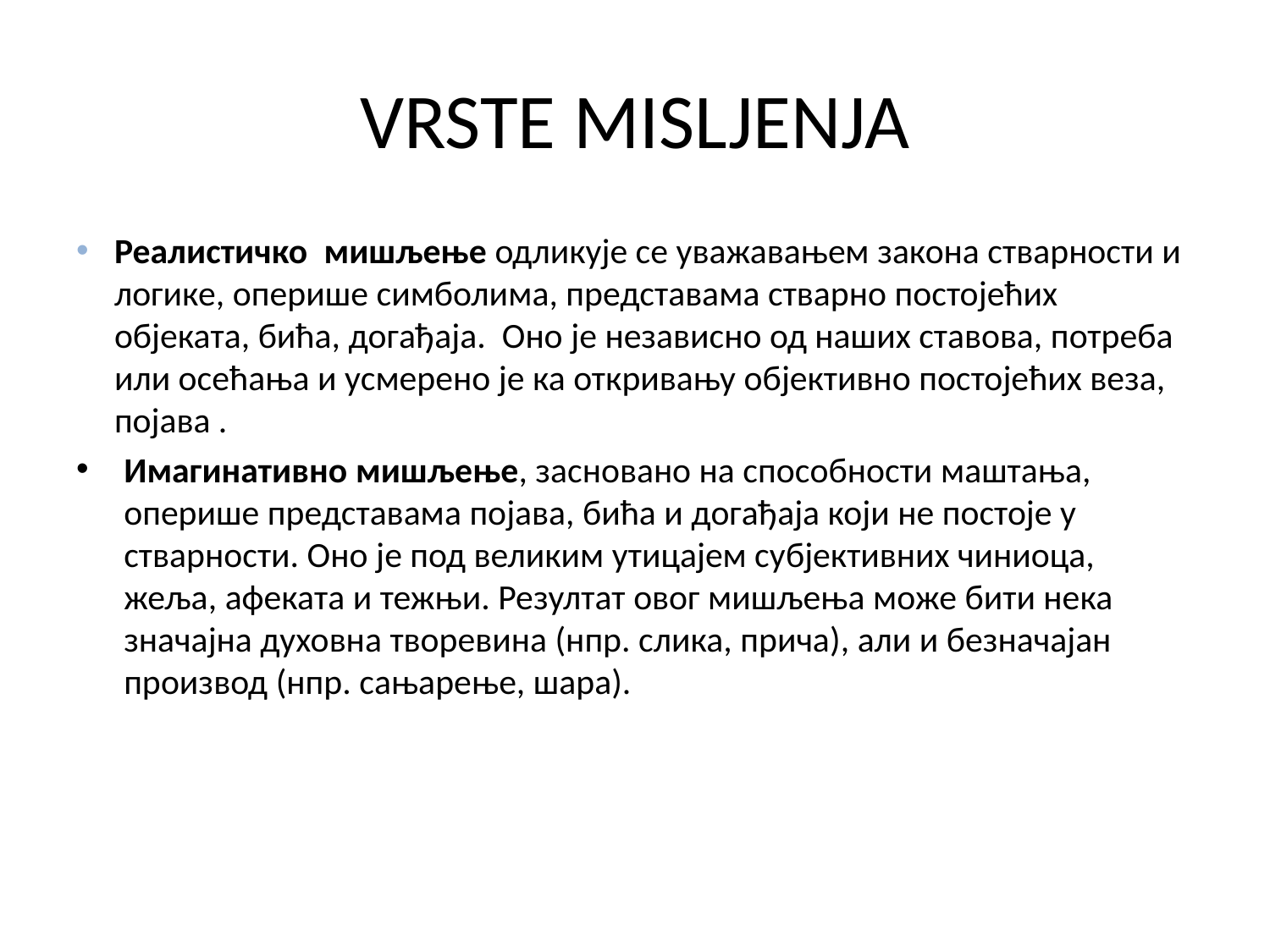

# VRSTE MISLJENJA
Реалистичко  мишљење одликује се уважавањем закона стварности и логике, оперише симболима, представама стварно постојећих објеката, бића, догађаја.  Оно је независно од наших ставова, потреба или осећања и усмерено је ка откривању објективно постојећих веза, појава .
Имагинативно мишљење, засновано на способности маштања, оперише представама појава, бића и догађаја који не постоје у стварности. Оно је под великим утицајем субјективних чиниоца, жеља, афеката и тежњи. Резултат овог мишљења може бити нека значајна духовна творевина (нпр. слика, прича), али и безначајан производ (нпр. сањарење, шара).